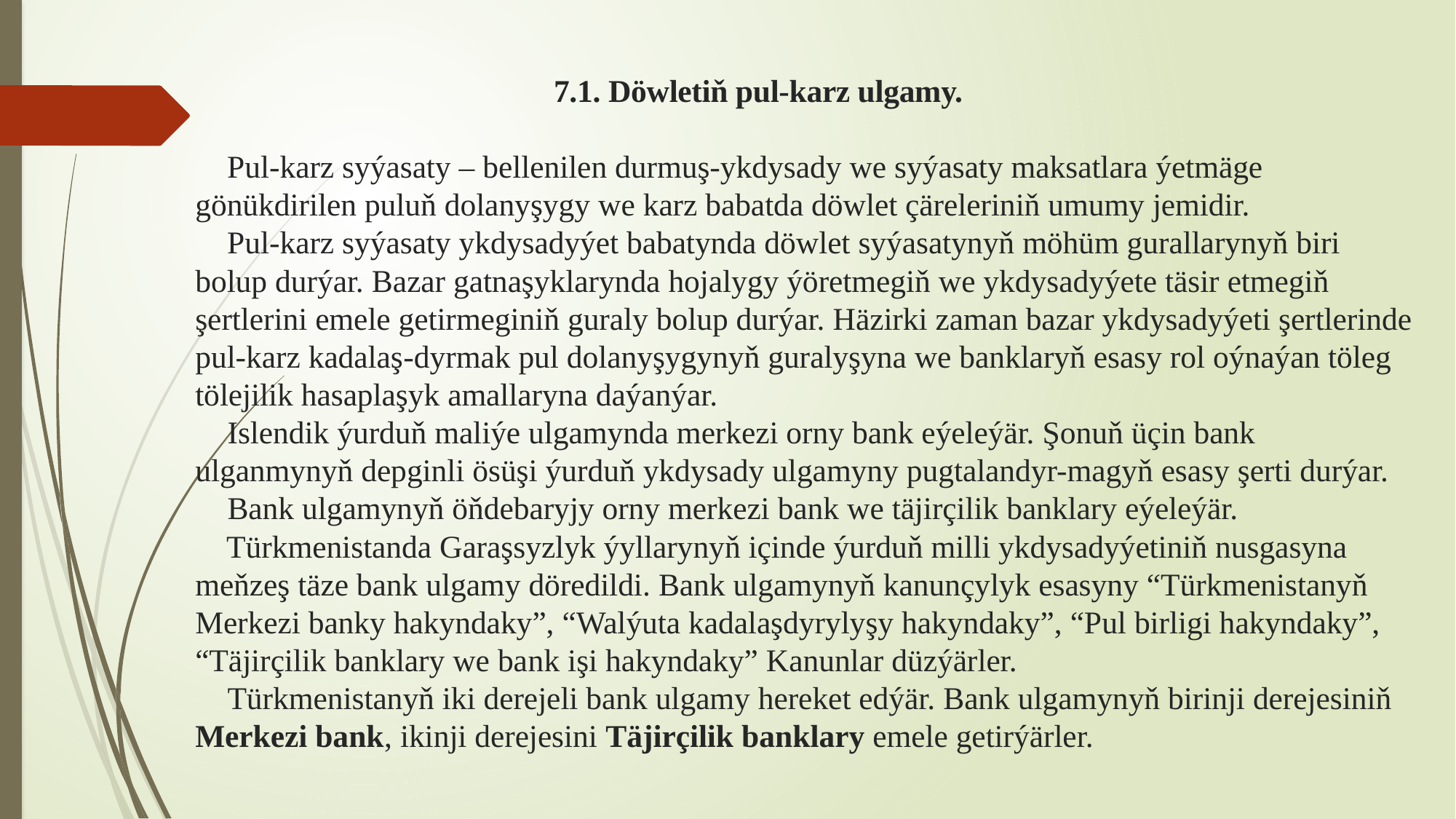

# 7.1. Döwletiň pul-karz ulgamy.   Pul-karz syýasaty – bellenilen durmuş-ykdysady we syýasaty maksatlara ýetmäge gönükdirilen puluň dolanyşygy we karz babatda döwlet çäreleriniň umumy jemidir. Pul-karz syýasaty ykdysadyýet babatynda döwlet syýasatynyň möhüm gurallarynyň biri bolup durýar. Bazar gatnaşyklarynda hojalygy ýöretmegiň we ykdysadyýete täsir etmegiň şertlerini emele getirmeginiň guraly bolup durýar. Häzirki zaman bazar ykdysadyýeti şertlerinde pul-karz kadalaş-dyrmak pul dolanyşygynyň guralyşyna we banklaryň esasy rol oýnaýan töleg tölejilik hasaplaşyk amallaryna daýanýar. Islendik ýurduň maliýe ulgamynda merkezi orny bank eýeleýär. Şonuň üçin bank ulganmynyň depginli ösüşi ýurduň ykdysady ulgamyny pugtalandyr-magyň esasy şerti durýar. Bank ulgamynyň öňdebaryjy orny merkezi bank we täjirçilik banklary eýeleýär. Türkmenistanda Garaşsyzlyk ýyllarynyň içinde ýurduň milli ykdysadyýetiniň nusgasyna meňzeş täze bank ulgamy döredildi. Bank ulgamynyň kanunçylyk esasyny “Türkmenistanyň Merkezi banky hakyndaky”, “Walýuta kadalaşdyrylyşy hakyndaky”, “Pul birligi hakyndaky”, “Täjirçilik banklary we bank işi hakyndaky” Kanunlar düzýärler. Türkmenistanyň iki derejeli bank ulgamy hereket edýär. Bank ulgamynyň birinji derejesiniň Merkezi bank, ikinji derejesini Täjirçilik banklary emele getirýärler.